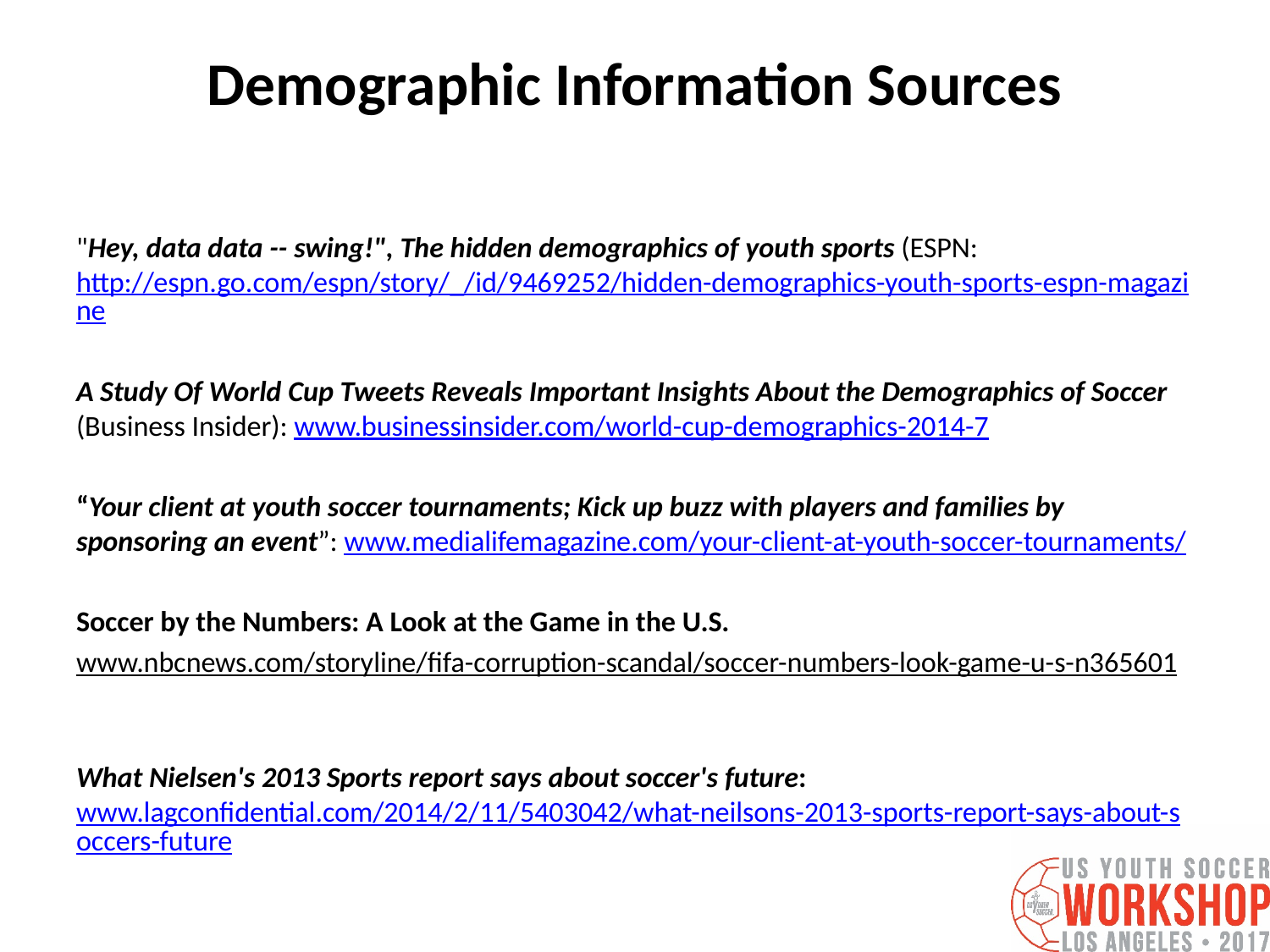

# Demographic Information Sources
"Hey, data data -- swing!", The hidden demographics of youth sports (ESPN:  http://espn.go.com/espn/story/_/id/9469252/hidden-demographics-youth-sports-espn-magazine

A Study Of World Cup Tweets Reveals Important Insights About the Demographics of Soccer (Business Insider): www.businessinsider.com/world-cup-demographics-2014-7

“Your client at youth soccer tournaments; Kick up buzz with players and families by sponsoring an event”: www.medialifemagazine.com/your-client-at-youth-soccer-tournaments/

Soccer by the Numbers: A Look at the Game in the U.S.
www.nbcnews.com/storyline/fifa-corruption-scandal/soccer-numbers-look-game-u-s-n365601

What Nielsen's 2013 Sports report says about soccer's future: www.lagconfidential.com/2014/2/11/5403042/what-neilsons-2013-sports-report-says-about-soccers-future